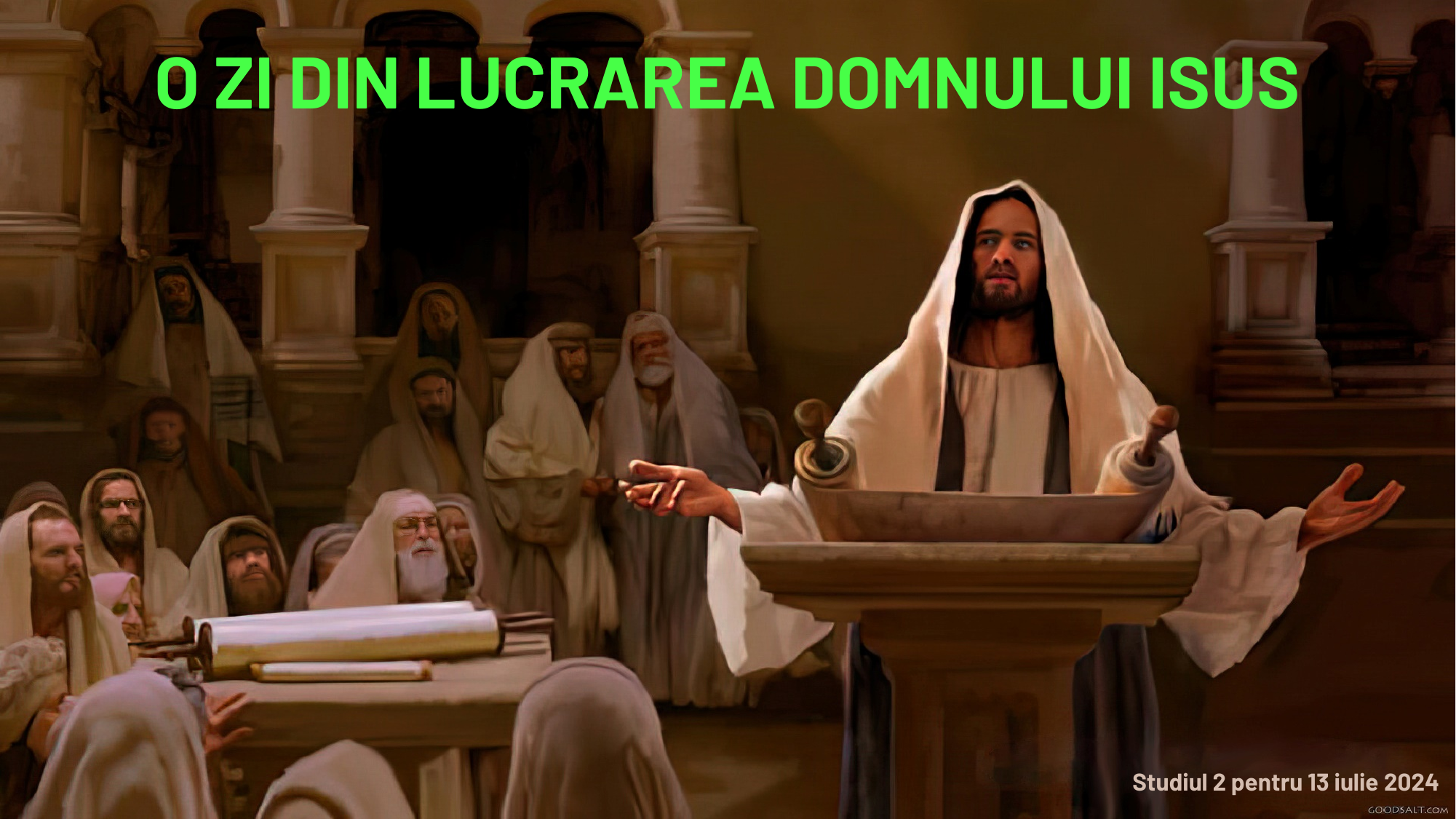

O ZI DIN LUCRAREA DOMNULUI ISUS
Studiul 2 pentru 13 iulie 2024